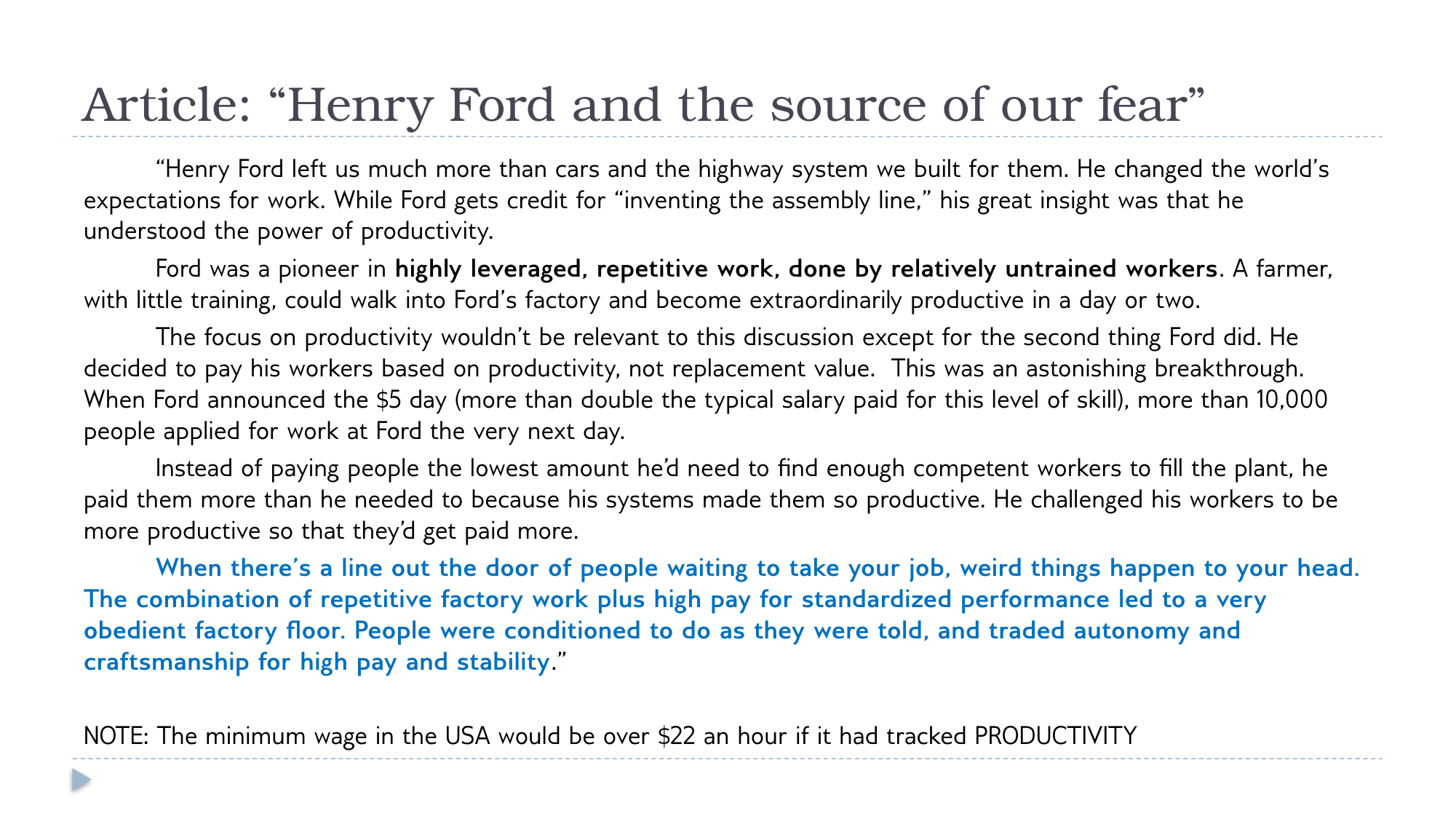

# Article: “Henry Ford and the source of our fear”
	“Henry Ford left us much more than cars and the highway system we built for them. He changed the world’s expectations for work. While Ford gets credit for “inventing the assembly line,” his great insight was that he understood the power of productivity.
	Ford was a pioneer in highly leveraged, repetitive work, done by relatively untrained workers. A farmer, with little training, could walk into Ford’s factory and become extraordinarily productive in a day or two.
	The focus on productivity wouldn’t be relevant to this discussion except for the second thing Ford did. He decided to pay his workers based on productivity, not replacement value.  This was an astonishing breakthrough. When Ford announced the $5 day (more than double the typical salary paid for this level of skill), more than 10,000 people applied for work at Ford the very next day.
	Instead of paying people the lowest amount he’d need to find enough competent workers to fill the plant, he paid them more than he needed to because his systems made them so productive. He challenged his workers to be more productive so that they’d get paid more.
	When there’s a line out the door of people waiting to take your job, weird things happen to your head. The combination of repetitive factory work plus high pay for standardized performance led to a very obedient factory floor. People were conditioned to do as they were told, and traded autonomy and craftsmanship for high pay and stability.”

NOTE: The minimum wage in the USA would be over $22 an hour if it had tracked PRODUCTIVITY